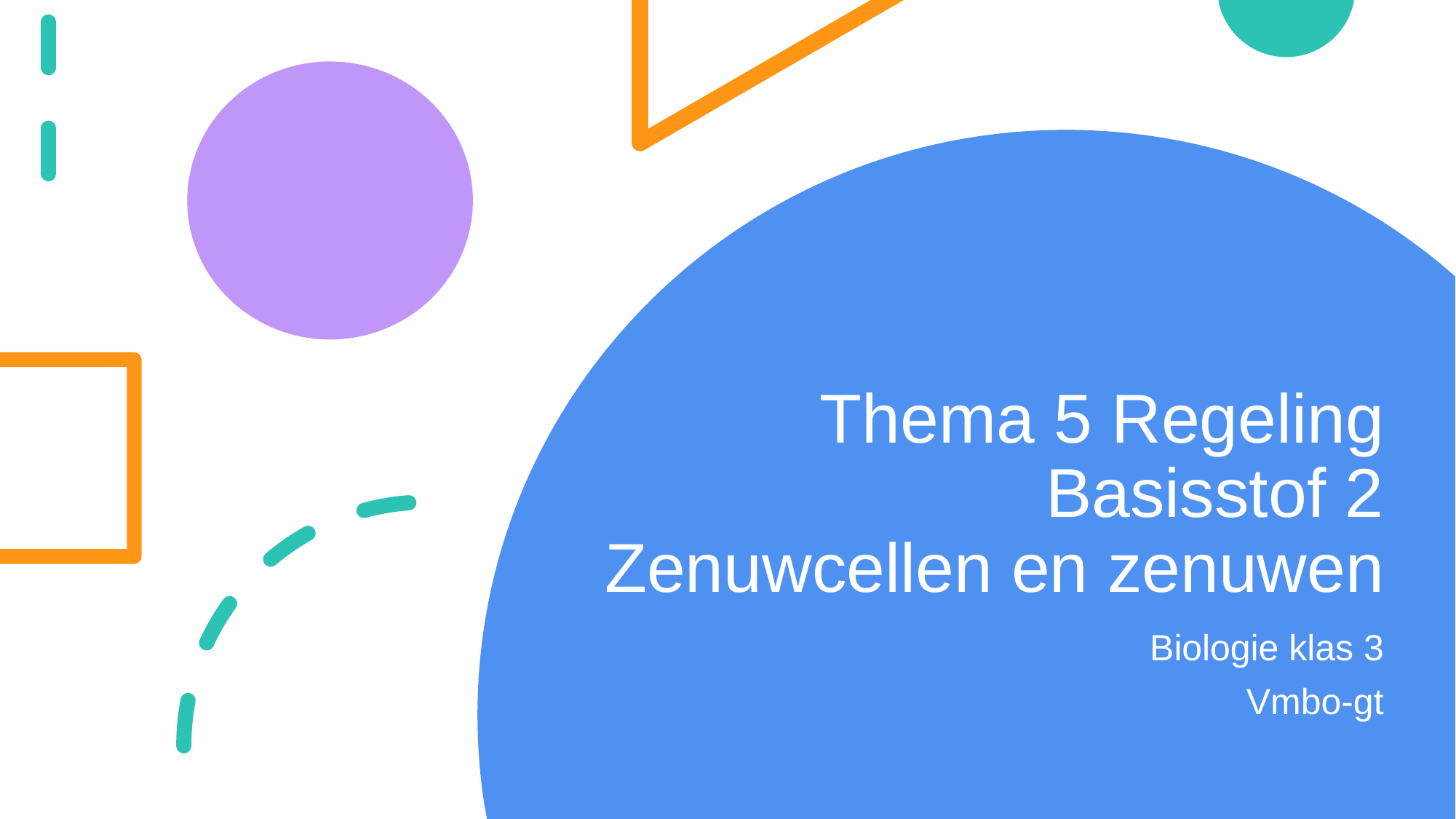

# Thema 5 Regeling Basisstof 2 Zenuwcellen en zenuwen
Biologie klas 3
Vmbo-gt